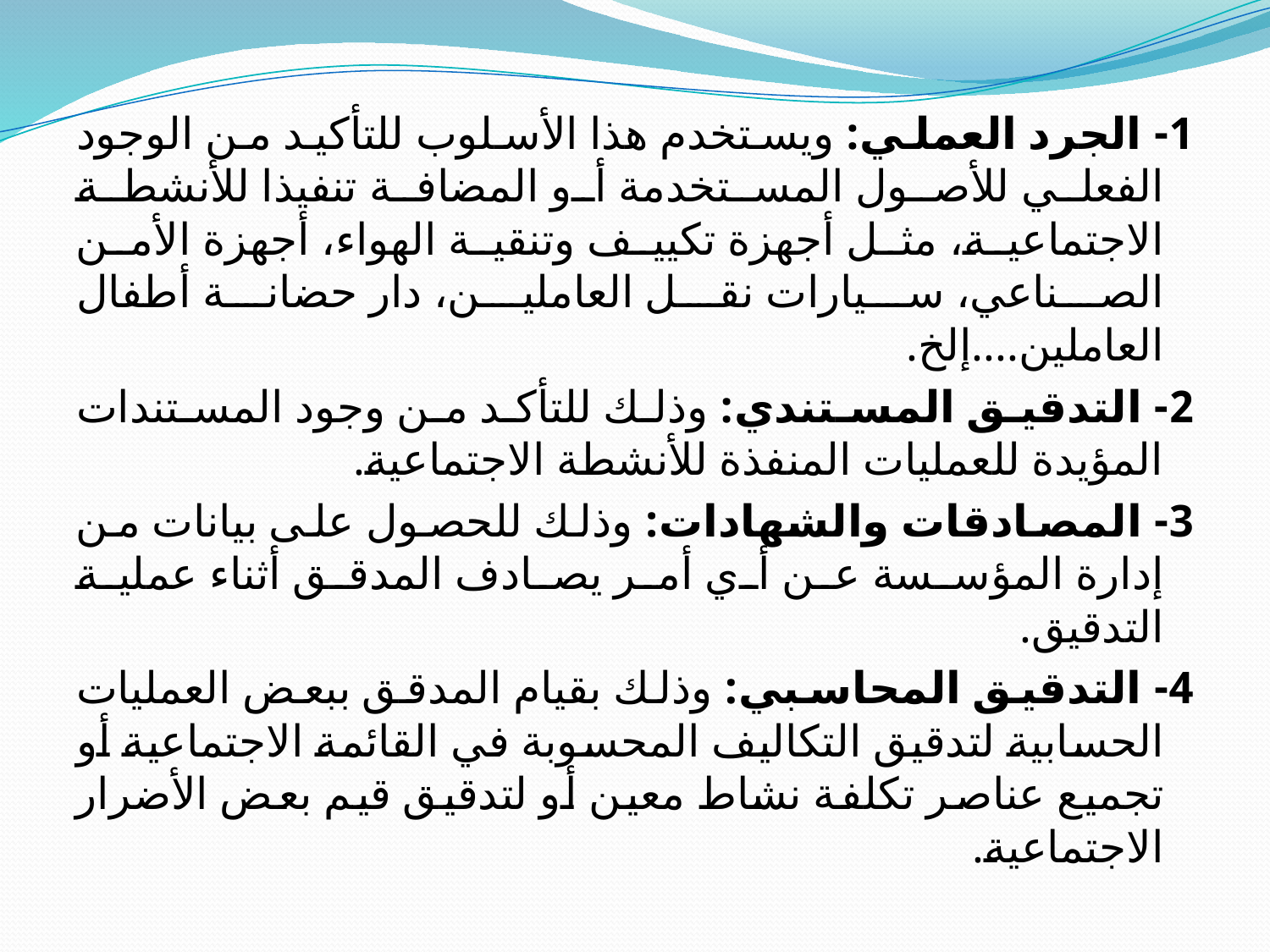

1- الجرد العملي: ويستخدم هذا الأسلوب للتأكيد من الوجود الفعلي للأصول المستخدمة أو المضافة تنفيذا للأنشطة الاجتماعية، مثل أجهزة تكييف وتنقية الهواء، أجهزة الأمن الصناعي، سيارات نقل العاملين، دار حضانة أطفال العاملين....إلخ.
2- التدقيق المستندي: وذلك للتأكد من وجود المستندات المؤيدة للعمليات المنفذة للأنشطة الاجتماعية.
3- المصادقات والشهادات: وذلك للحصول على بيانات من إدارة المؤسسة عن أي أمر يصادف المدقق أثناء عملية التدقيق.
4- التدقيق المحاسبي: وذلك بقيام المدقق ببعض العمليات الحسابية لتدقيق التكاليف المحسوبة في القائمة الاجتماعية أو تجميع عناصر تكلفة نشاط معين أو لتدقيق قيم بعض الأضرار الاجتماعية.